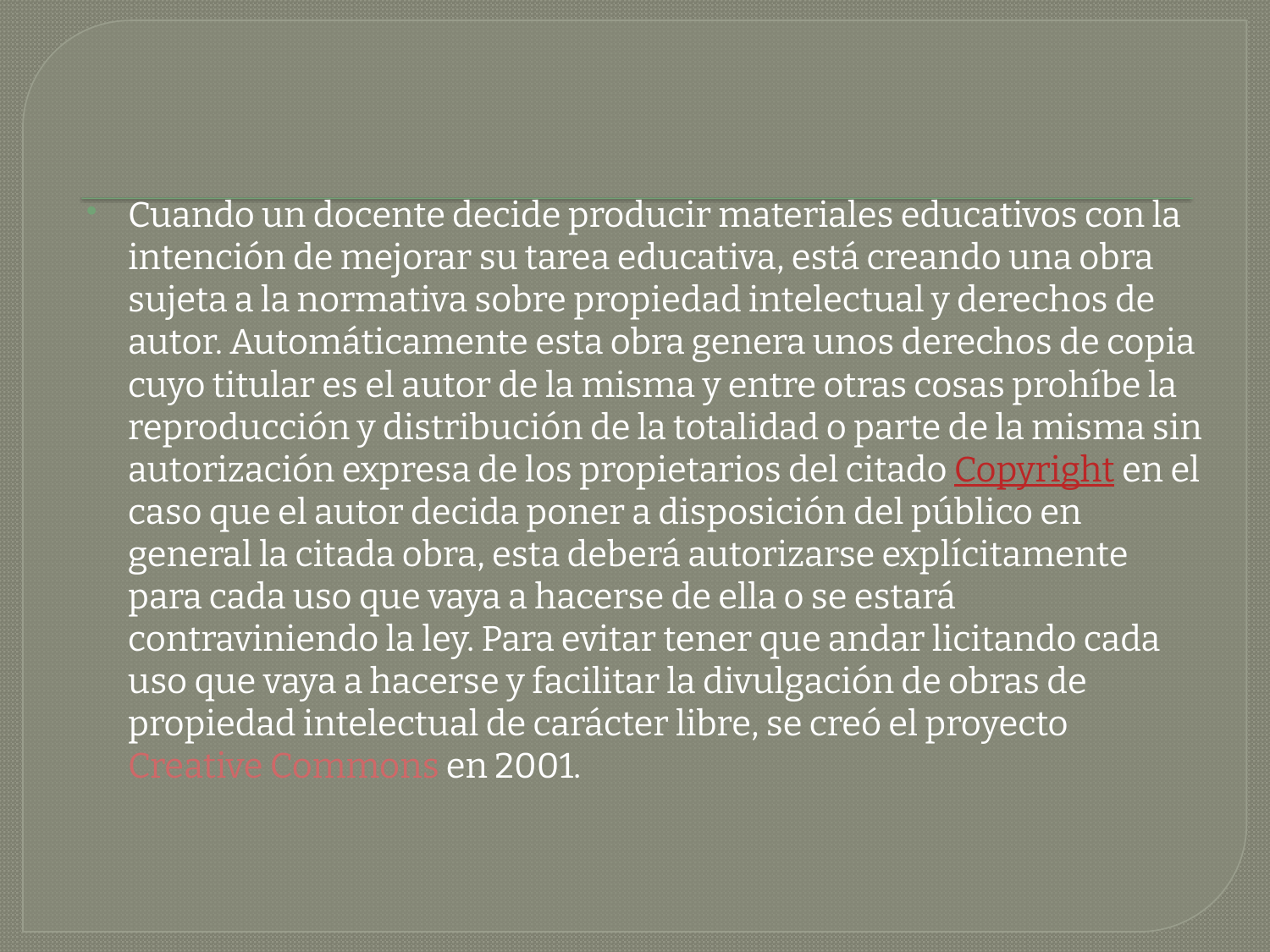

#
Cuando un docente decide producir materiales educativos con la intención de mejorar su tarea educativa, está creando una obra sujeta a la normativa sobre propiedad intelectual y derechos de autor. Automáticamente esta obra genera unos derechos de copia cuyo titular es el autor de la misma y entre otras cosas prohíbe la reproducción y distribución de la totalidad o parte de la misma sin autorización expresa de los propietarios del citado Copyright en el caso que el autor decida poner a disposición del público en general la citada obra, esta deberá autorizarse explícitamente para cada uso que vaya a hacerse de ella o se estará contraviniendo la ley. Para evitar tener que andar licitando cada uso que vaya a hacerse y facilitar la divulgación de obras de propiedad intelectual de carácter libre, se creó el proyecto Creative Commons en 2001.